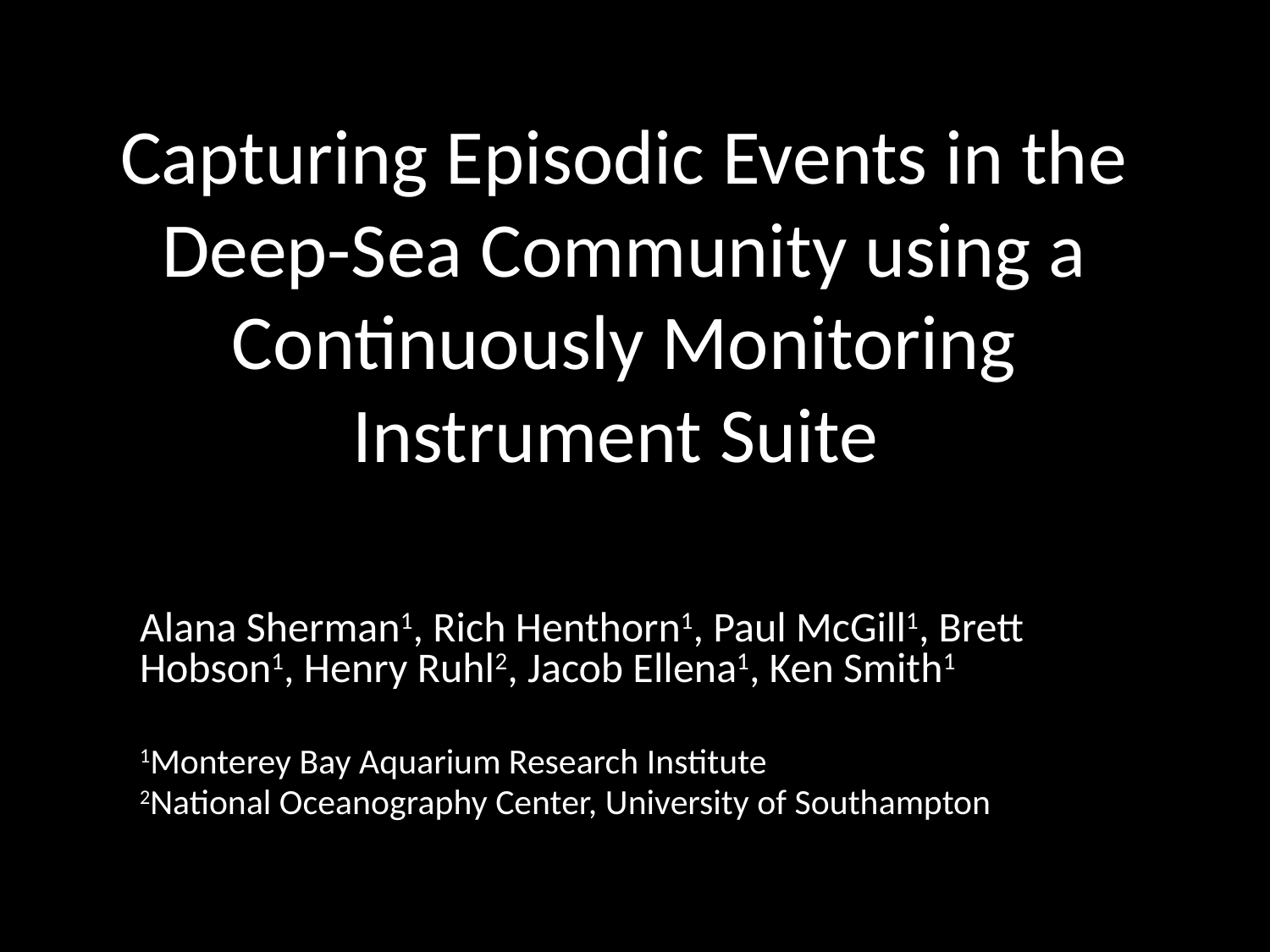

# Capturing Episodic Events in the Deep-Sea Community using a Continuously Monitoring Instrument Suite
Alana Sherman1, Rich Henthorn1, Paul McGill1, Brett Hobson1, Henry Ruhl2, Jacob Ellena1, Ken Smith1

1Monterey Bay Aquarium Research Institute
2National Oceanography Center, University of Southampton